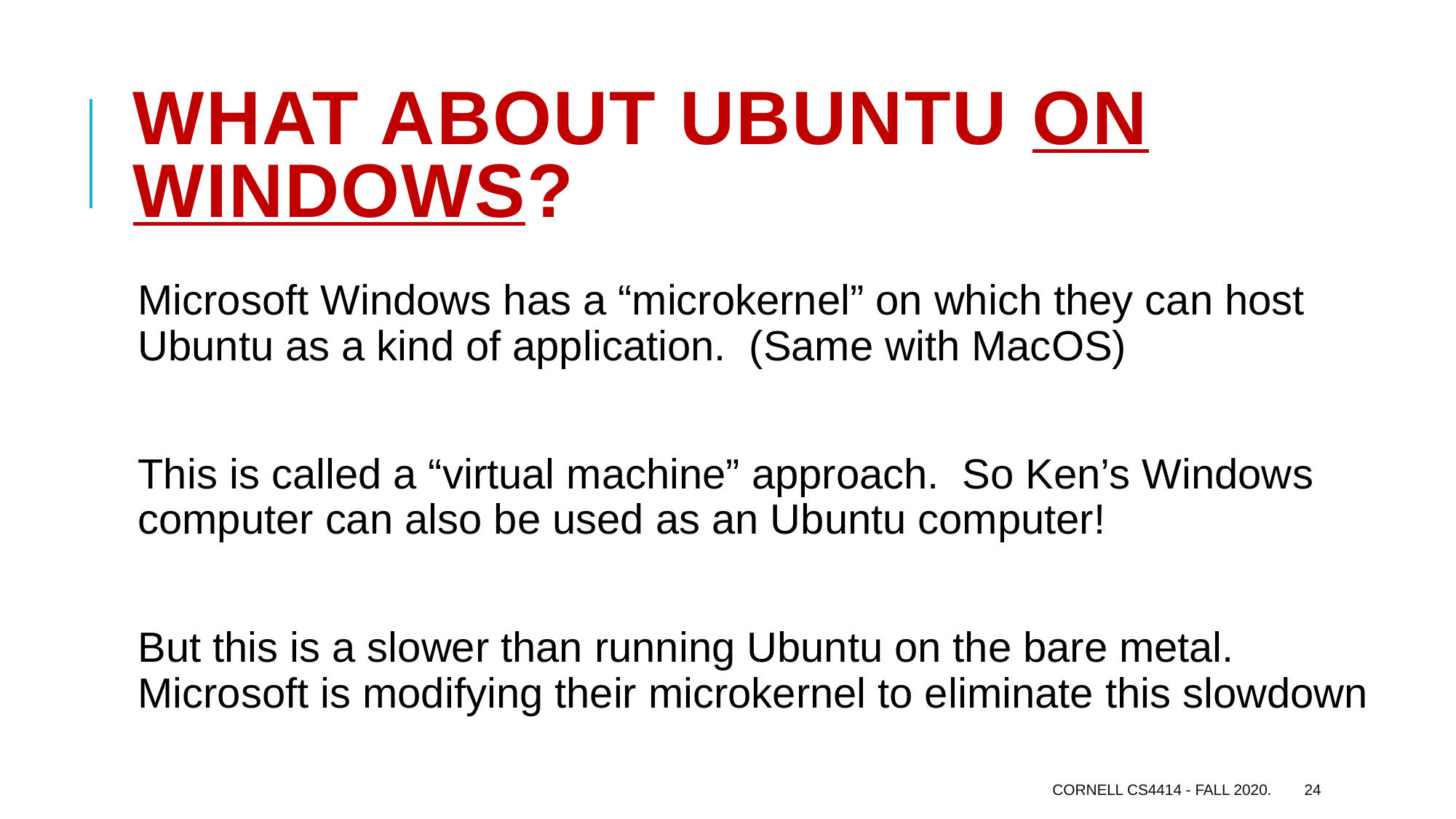

# What about Ubuntu on Windows?
Microsoft Windows has a “microkernel” on which they can host Ubuntu as a kind of application.  (Same with MacOS)

This is called a “virtual machine” approach.  So Ken’s Windows computer can also be used as an Ubuntu computer!

But this is a slower than running Ubuntu on the bare metal. Microsoft is modifying their microkernel to eliminate this slowdown
Cornell CS4414 - Fall 2020.
24